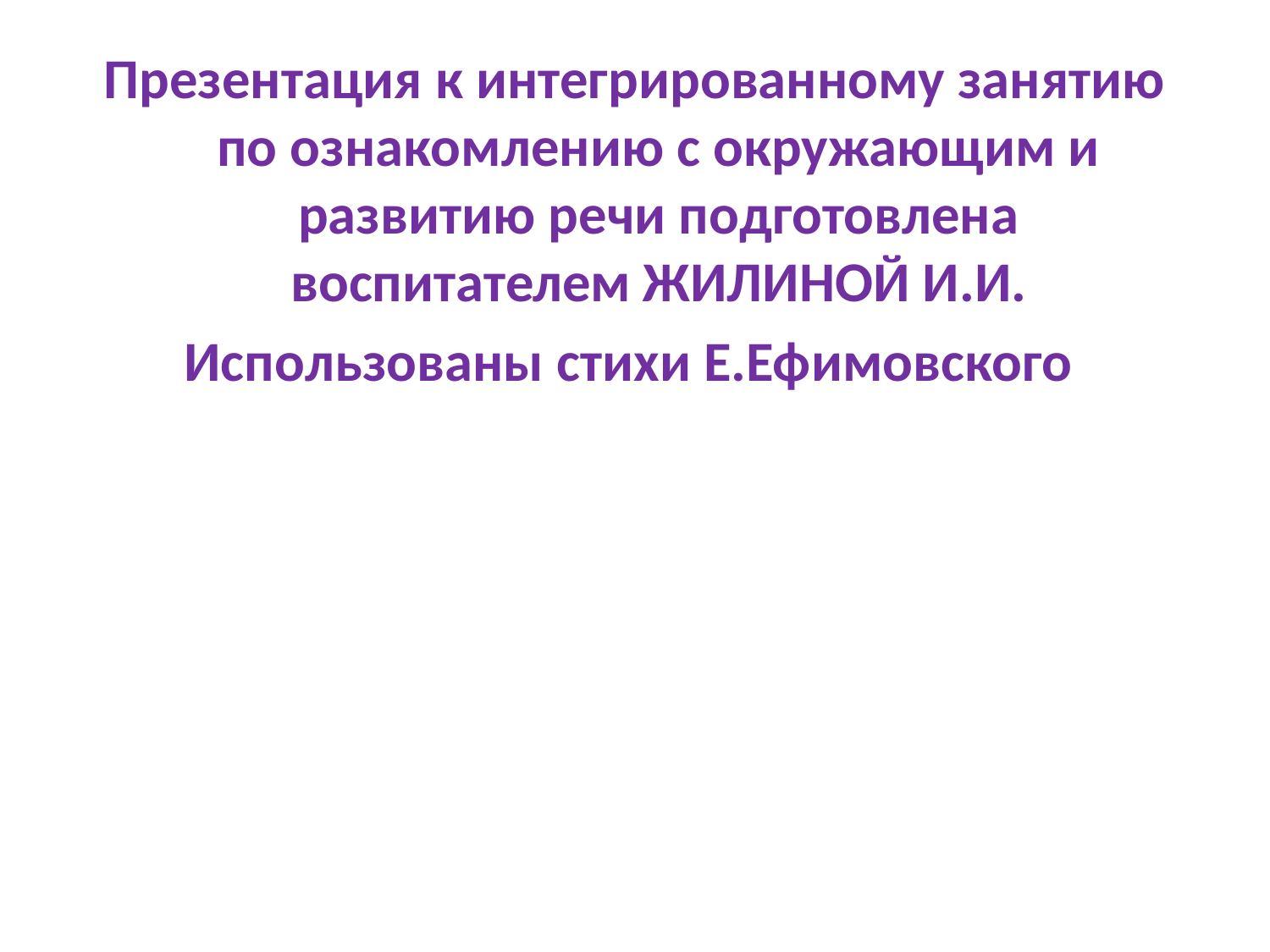

Презентация к интегрированному занятию по ознакомлению с окружающим и развитию речи подготовлена воспитателем ЖИЛИНОЙ И.И.
Использованы стихи Е.Ефимовского
#